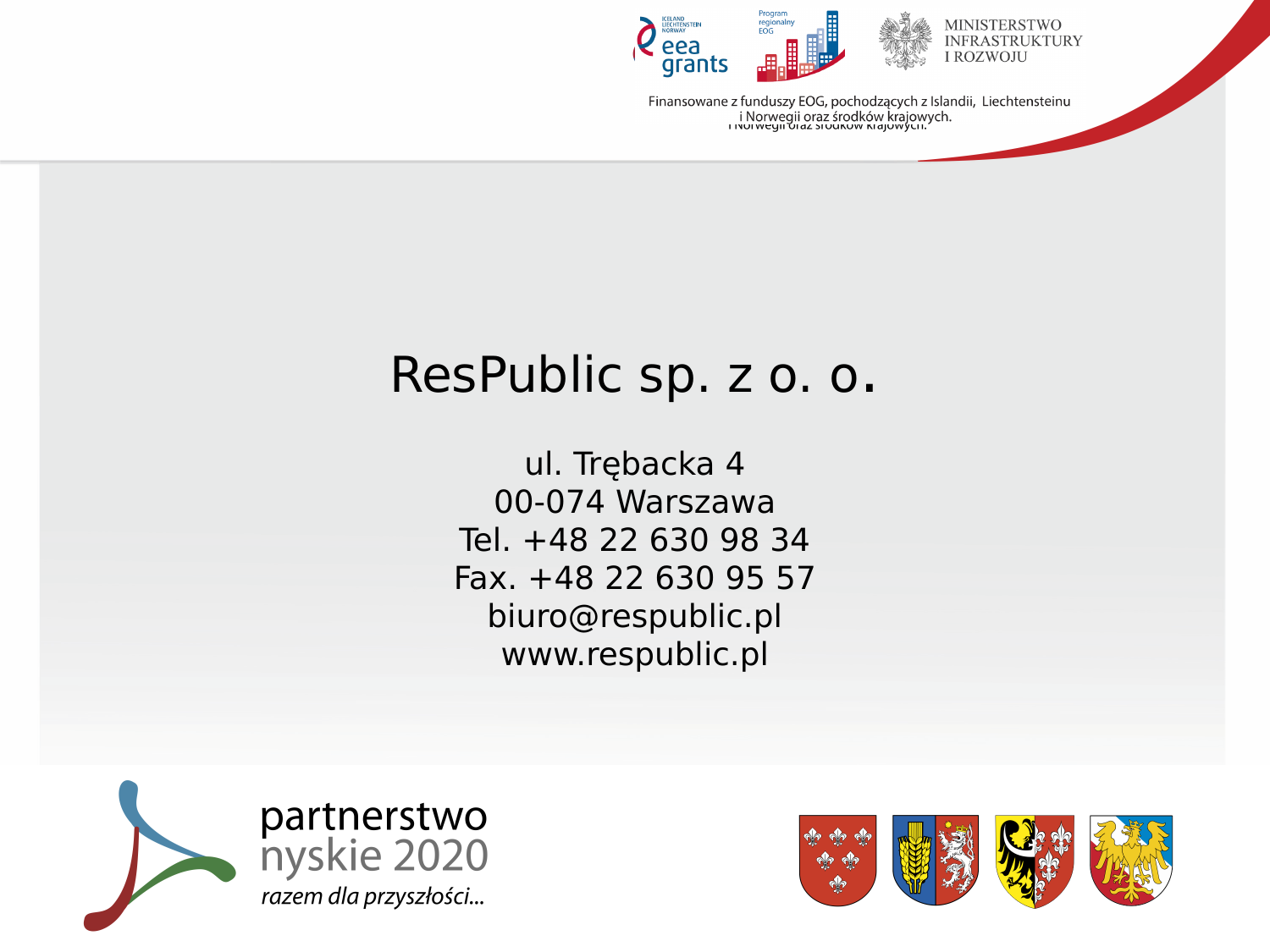

ResPublic sp. z o. o.

ul. Trębacka 4
00-074 Warszawa
Tel. +48 22 630 98 34
Fax. +48 22 630 95 57
biuro@respublic.pl
www.respublic.pl